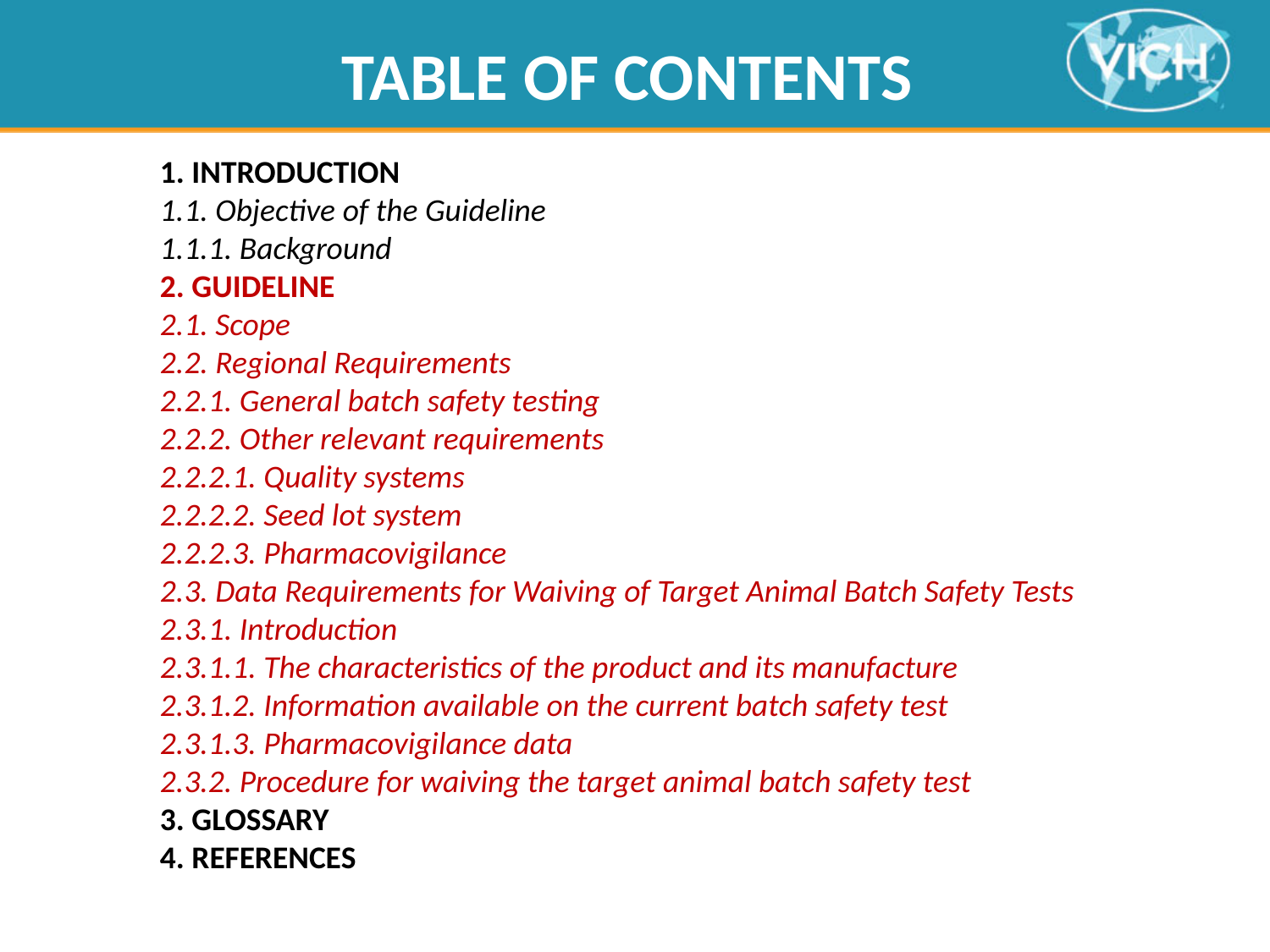

TABLE OF CONTENTS
1. INTRODUCTION
1.1. Objective of the Guideline
1.1.1. Background
2. GUIDELINE
2.1. Scope
2.2. Regional Requirements
2.2.1. General batch safety testing
2.2.2. Other relevant requirements
2.2.2.1. Quality systems
2.2.2.2. Seed lot system
2.2.2.3. Pharmacovigilance
2.3. Data Requirements for Waiving of Target Animal Batch Safety Tests
2.3.1. Introduction
2.3.1.1. The characteristics of the product and its manufacture
2.3.1.2. Information available on the current batch safety test
2.3.1.3. Pharmacovigilance data
2.3.2. Procedure for waiving the target animal batch safety test
3. GLOSSARY
4. REFERENCES